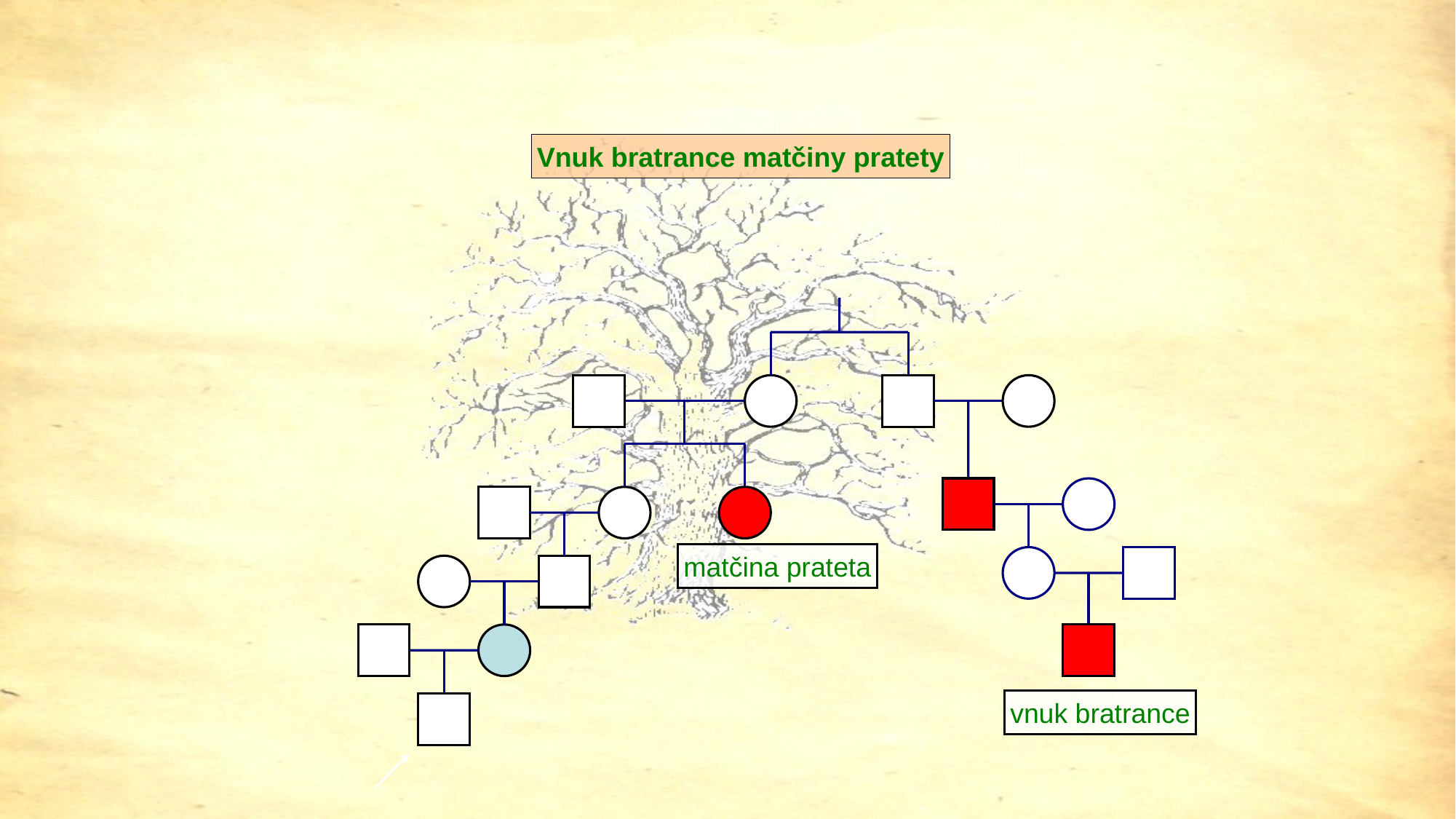

Vnuk bratrance matčiny pratety

matčina prateta

vnuk bratrance